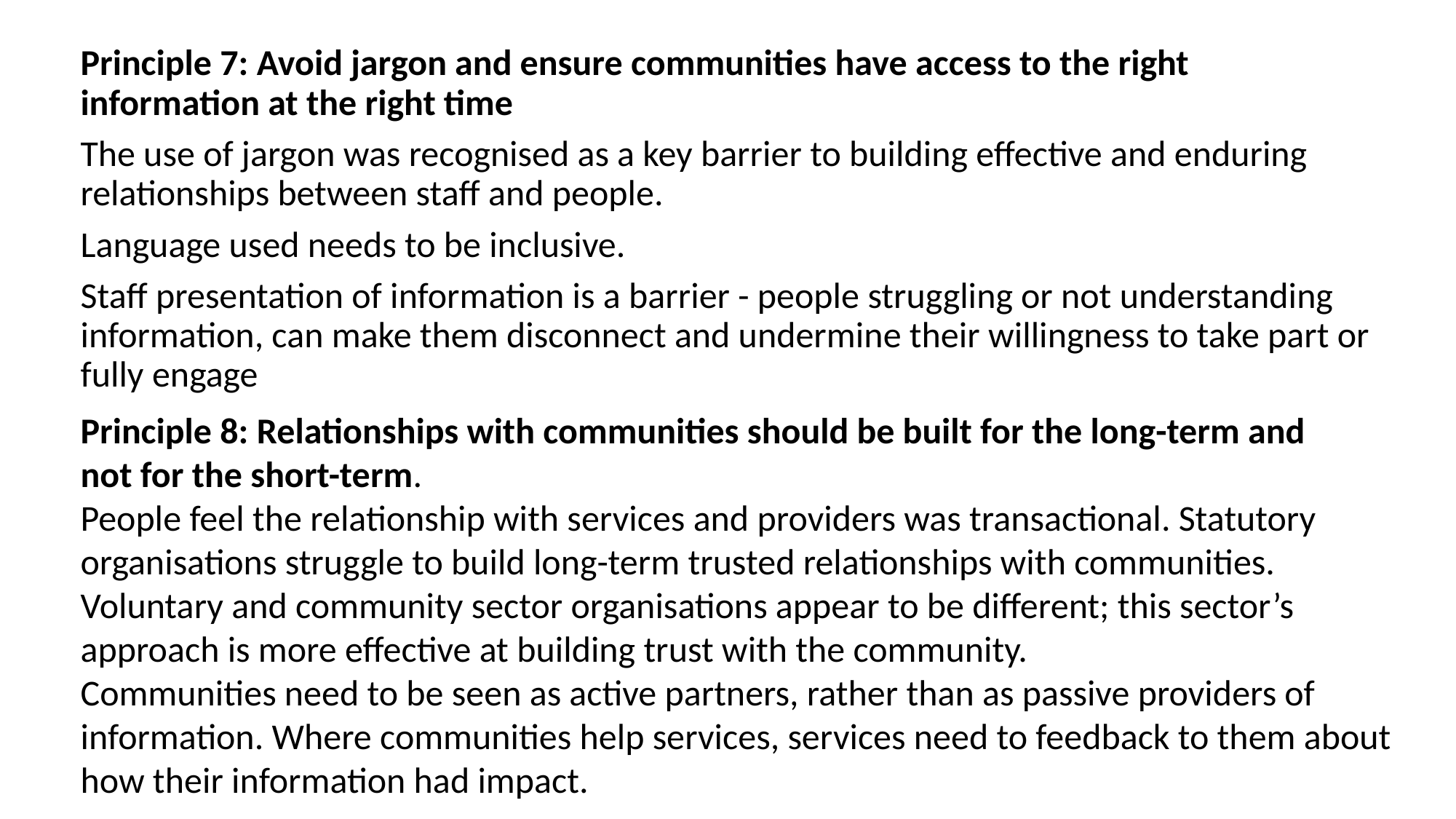

Principle 7: Avoid jargon and ensure communities have access to the right information at the right time
The use of jargon was recognised as a key barrier to building effective and enduring relationships between staff and people.
Language used needs to be inclusive.
Staff presentation of information is a barrier - people struggling or not understanding information, can make them disconnect and undermine their willingness to take part or fully engage
Principle 8: Relationships with communities should be built for the long-term and not for the short-term.
People feel the relationship with services and providers was transactional. Statutory organisations struggle to build long-term trusted relationships with communities.
Voluntary and community sector organisations appear to be different; this sector’s approach is more effective at building trust with the community.
Communities need to be seen as active partners, rather than as passive providers of information. Where communities help services, services need to feedback to them about how their information had impact.